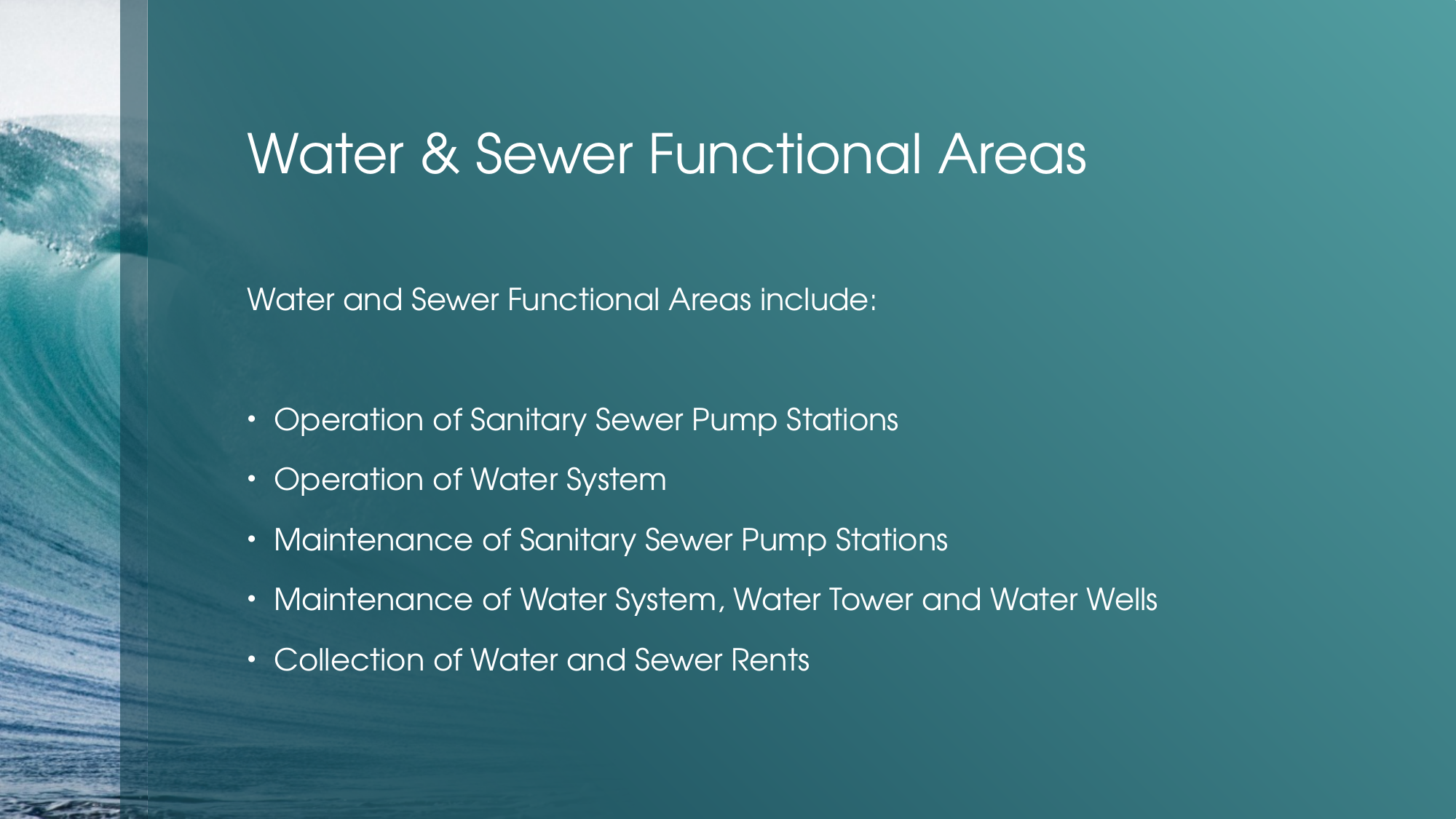

# Water & Sewer Functional Areas

Water and Sewer Functional Areas include:

Operation of Sanitary Sewer Pump Stations
Operation of Water System
Maintenance of Sanitary Sewer Pump Stations
Maintenance of Water System, Water Tower and Water Wells
Collection of Water and Sewer Rents